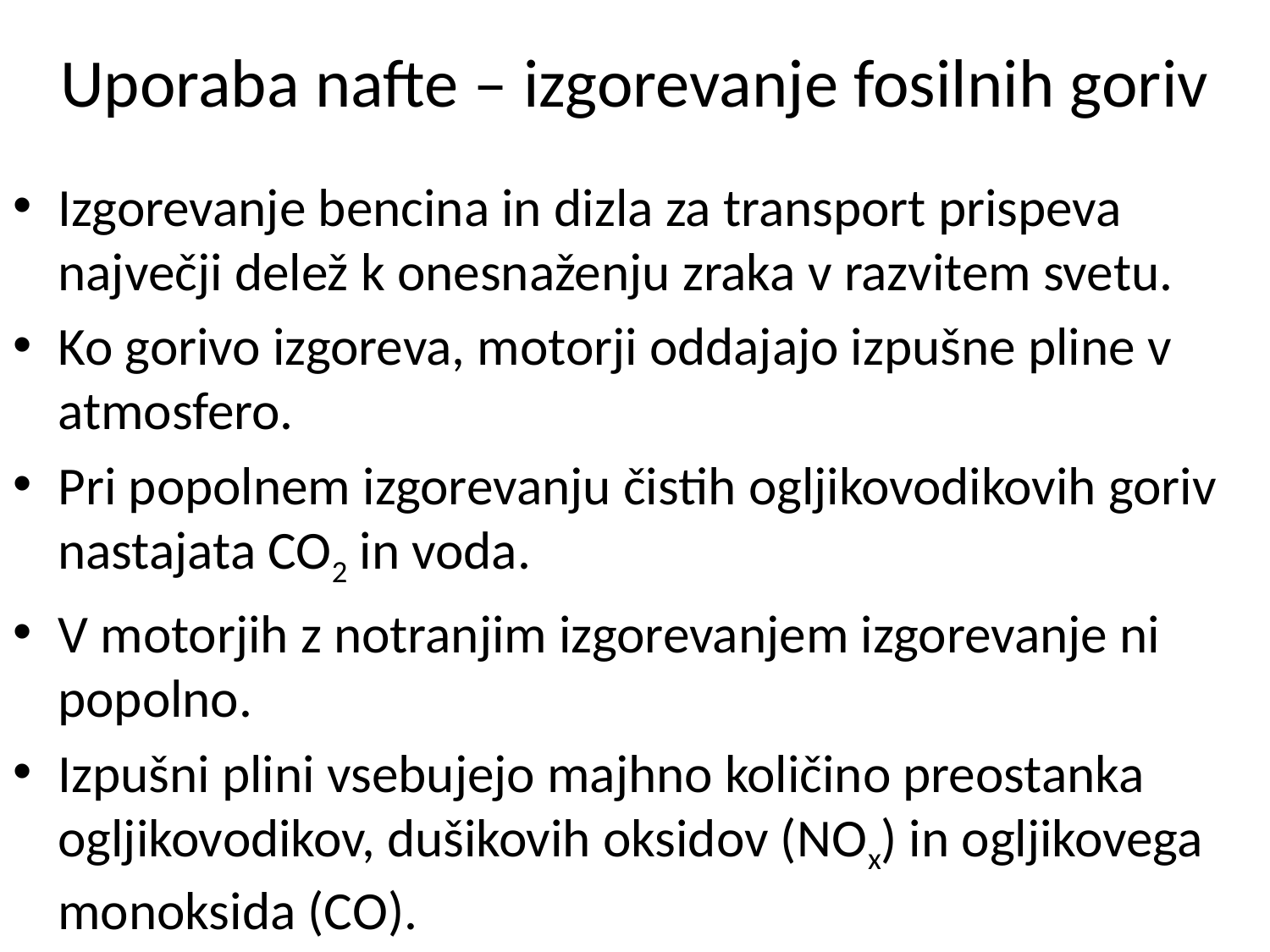

# Uporaba nafte – izgorevanje fosilnih goriv
Izgorevanje bencina in dizla za transport prispeva največji delež k onesnaženju zraka v razvitem svetu.
Ko gorivo izgoreva, motorji oddajajo izpušne pline v atmosfero.
Pri popolnem izgorevanju čistih ogljikovodikovih goriv nastajata CO2 in voda.
V motorjih z notranjim izgorevanjem izgorevanje ni popolno.
Izpušni plini vsebujejo majhno količino preostanka ogljikovodikov, dušikovih oksidov (NOx) in ogljikovega monoksida (CO).